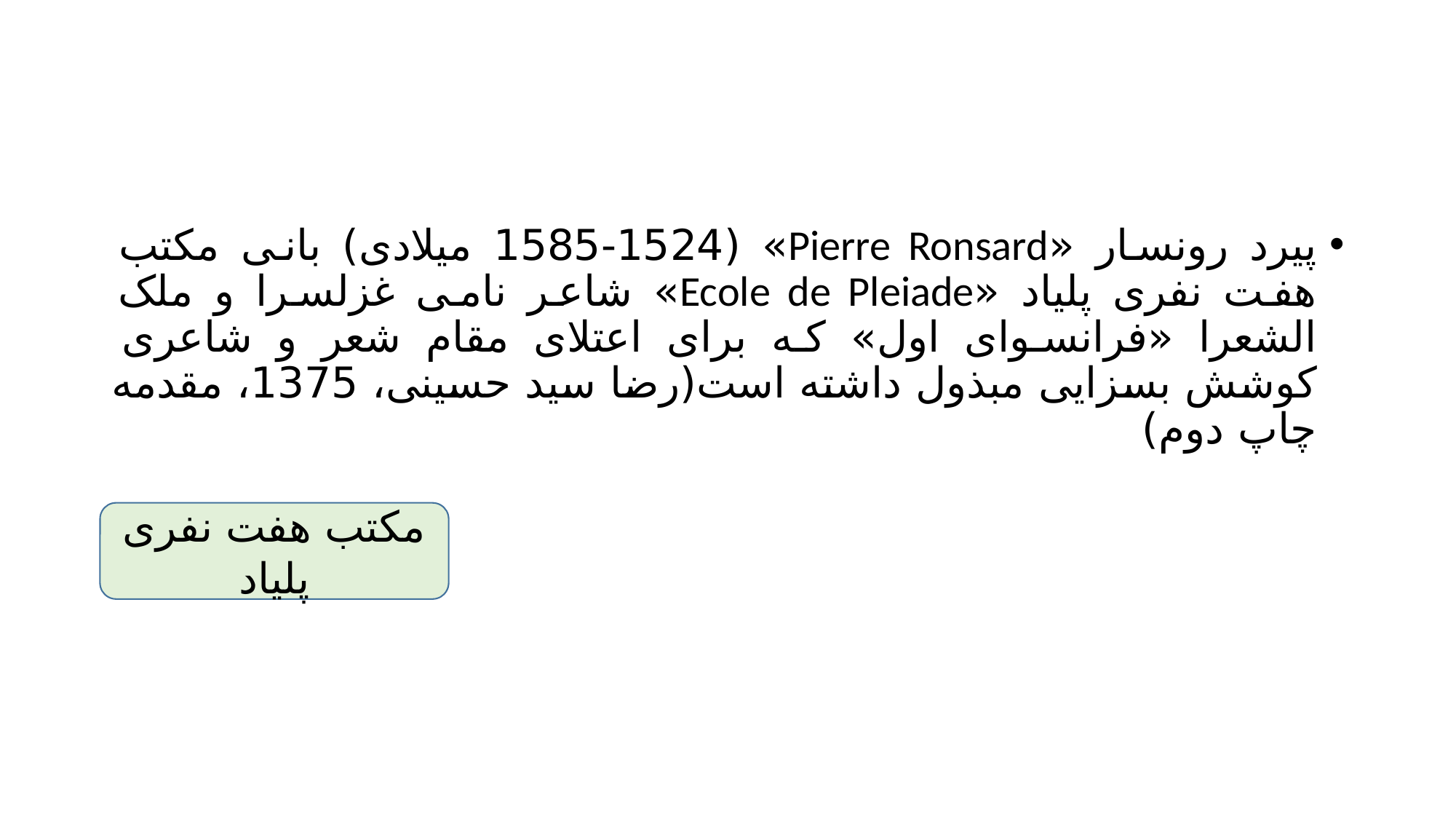

#
پیرد رونسار «Pierre Ronsard» (1585-1524 میلادی) بانی مکتب هفت نفری پلیاد «Ecole de Pleiade» شاعر نامی غزلسرا و ملک الشعرا «فرانسوای اول» که برای اعتلای مقام شعر و شاعری کوشش بسزایی مبذول داشته است(رضا سید حسینی، 1375، مقدمه چاپ دوم)
مکتب هفت نفری پلیاد